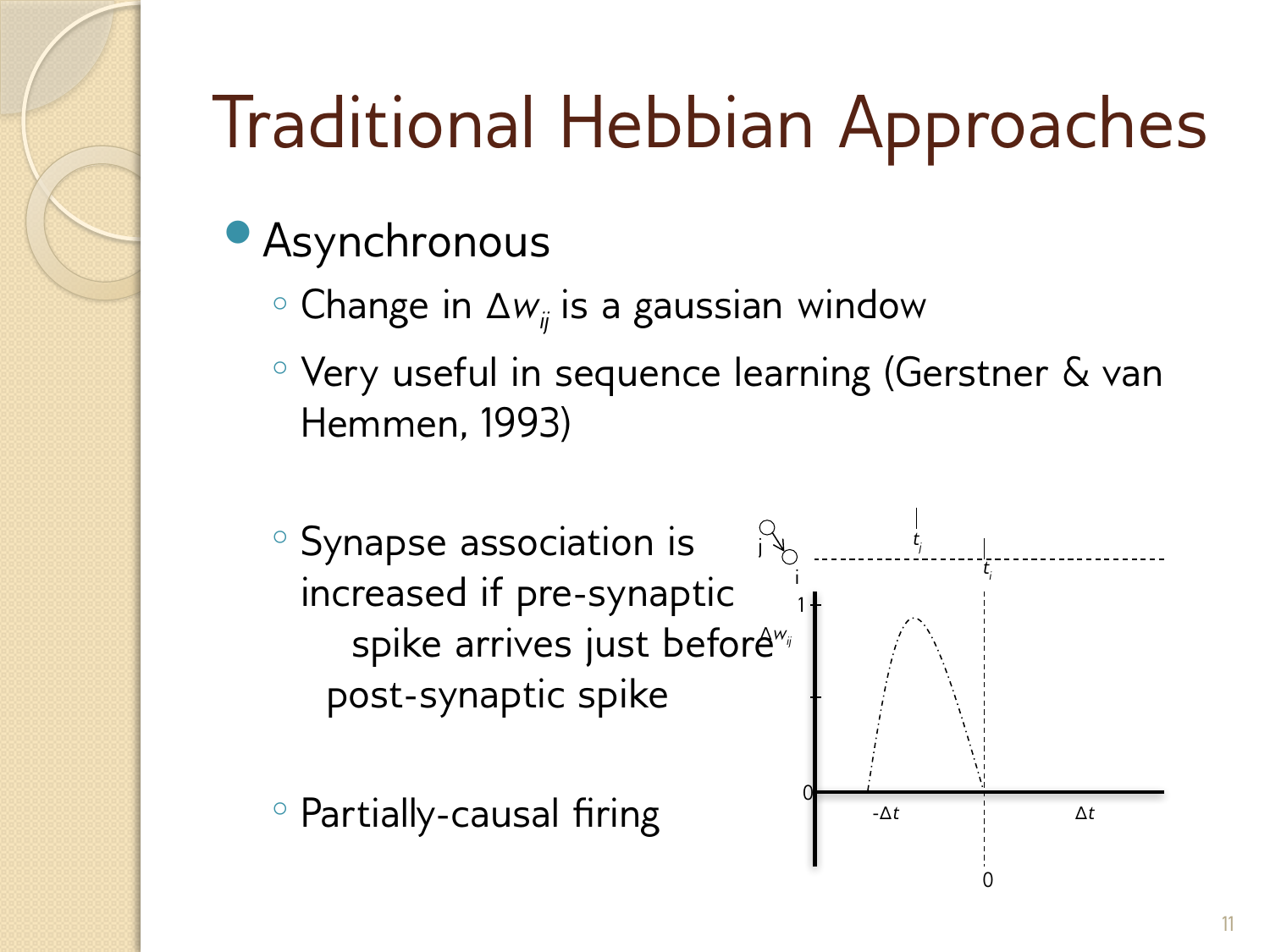

# Traditional Hebbian Approaches
Asynchronous
Change in ∆wij is a gaussian window
Very useful in sequence learning (Gerstner & van Hemmen, 1993)

Synapse association is                                      increased if pre-synaptic                                           spike arrives just before                                      post-synaptic spike

Partially-causal firing

tj

j

i
ti
1
∆wij

0
-∆t
∆t
0
11